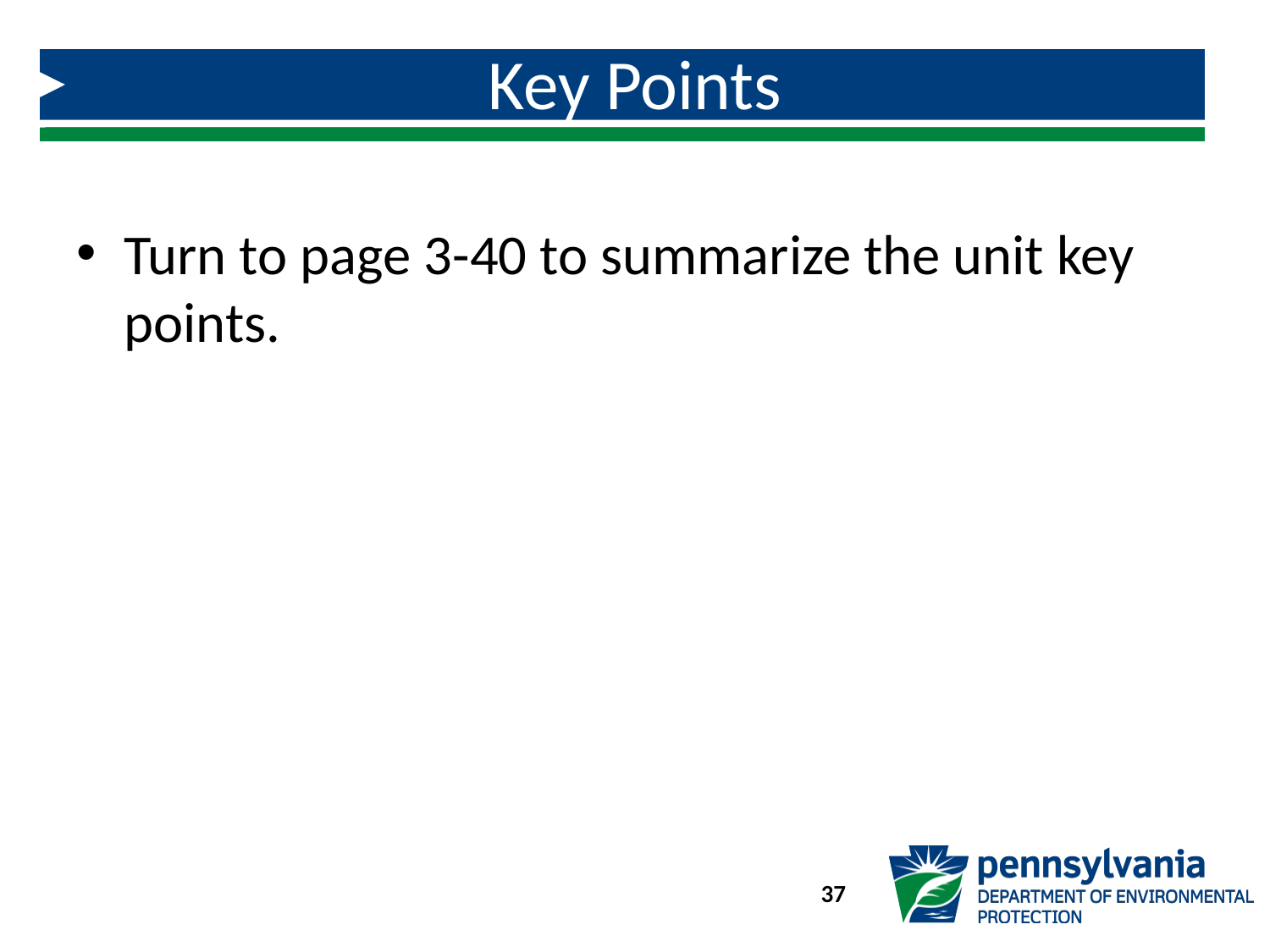

# Key Points
Turn to page 3-40 to summarize the unit key points.
37